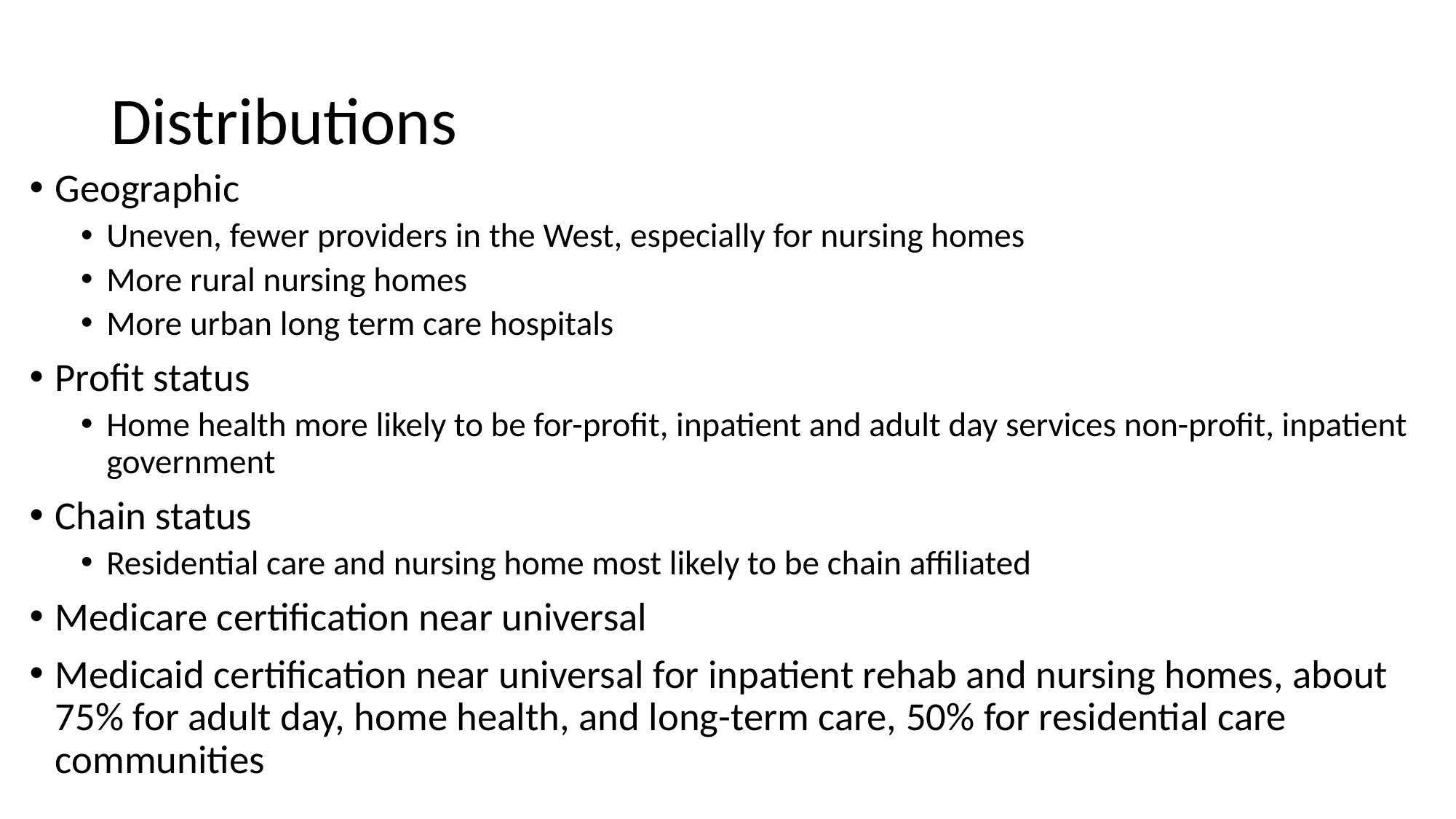

# Distributions
Geographic
Uneven, fewer providers in the West, especially for nursing homes
More rural nursing homes
More urban long term care hospitals
Profit status
Home health more likely to be for-profit, inpatient and adult day services non-profit, inpatient government
Chain status
Residential care and nursing home most likely to be chain affiliated
Medicare certification near universal
Medicaid certification near universal for inpatient rehab and nursing homes, about 75% for adult day, home health, and long-term care, 50% for residential care communities